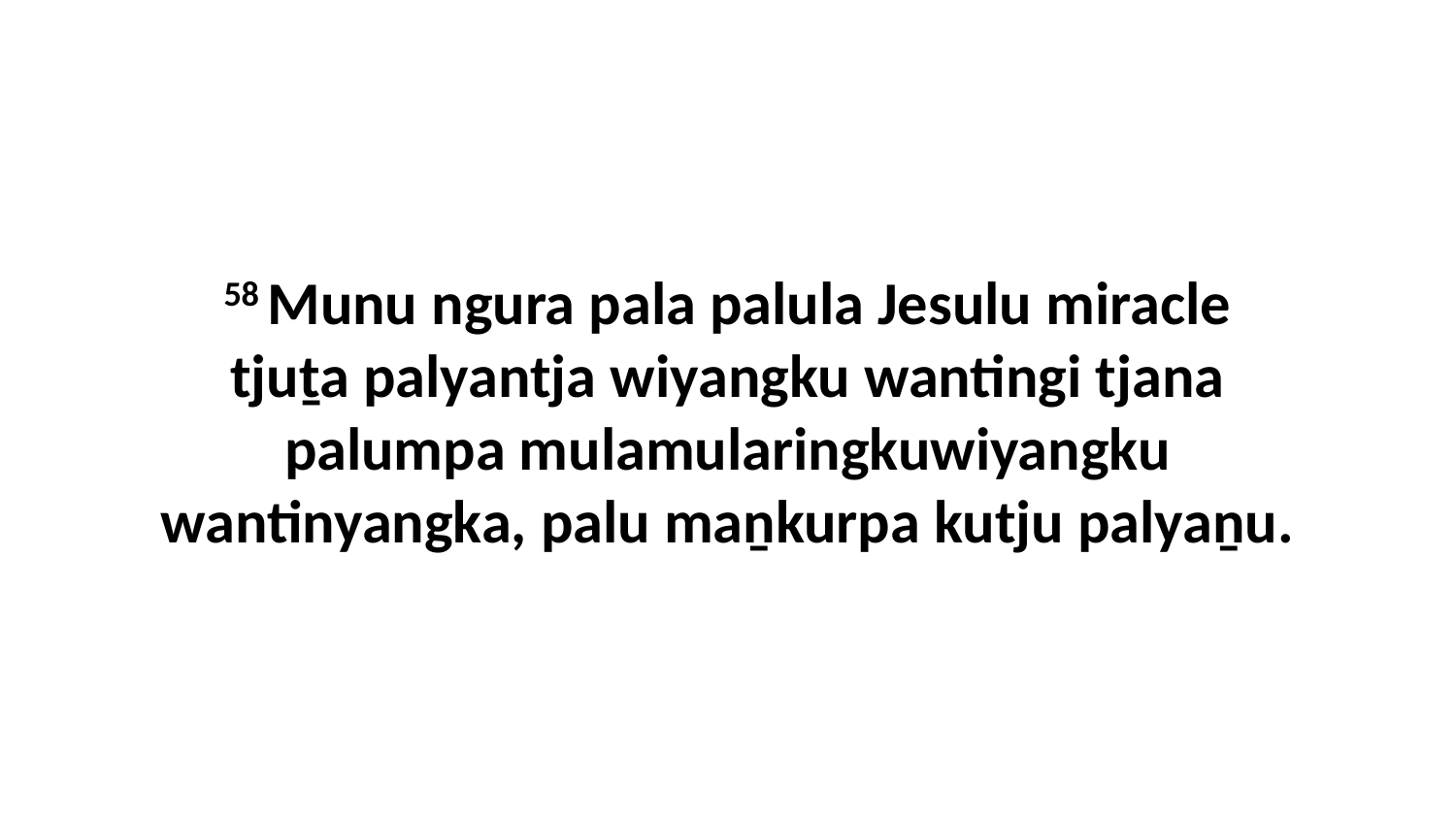

58 Munu ngura pala palula Jesulu miracle tjuṯa palyantja wiyangku wantingi tjana palumpa mulamularingkuwiyangku wantinyangka, palu maṉkurpa kutju palyaṉu.